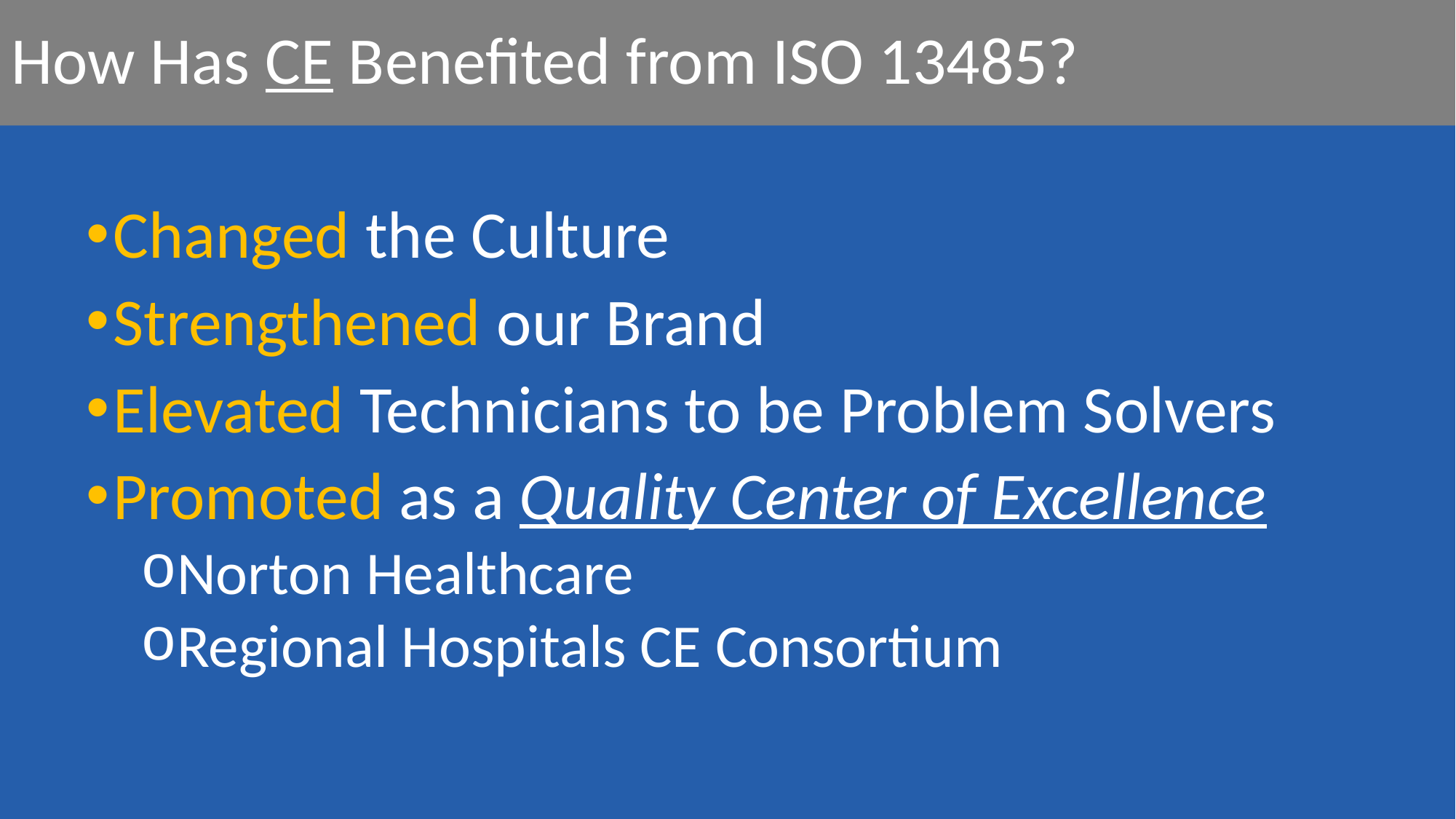

# How Has CE Benefited from ISO 13485?
Changed the Culture
Strengthened our Brand
Elevated Technicians to be Problem Solvers
Promoted as a Quality Center of Excellence
Norton Healthcare
Regional Hospitals CE Consortium